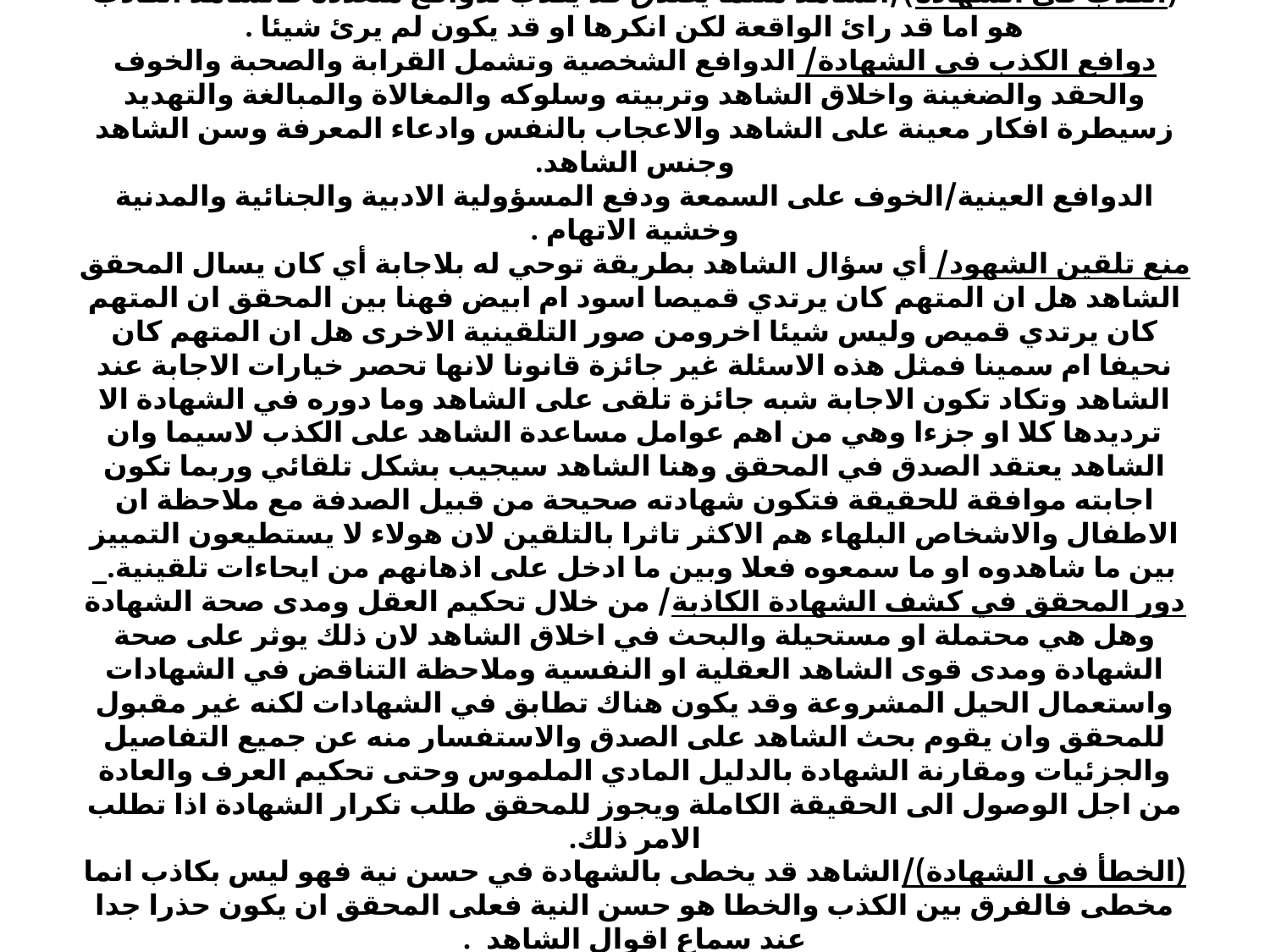

# (الكذب في الشهادة)/الشاهد مثلما يصدق قد يكذب لدوافع متعددة فالشاهد الكاذب هو اما قد رائ الواقعة لكن انكرها او قد يكون لم يرئ شيئا . دوافع الكذب في الشهادة/ الدوافع الشخصية وتشمل القرابة والصحبة والخوف والحقد والضغينة واخلاق الشاهد وتربيته وسلوكه والمغالاة والمبالغة والتهديد زسيطرة افكار معينة على الشاهد والاعجاب بالنفس وادعاء المعرفة وسن الشاهد وجنس الشاهد. الدوافع العينية/الخوف على السمعة ودفع المسؤولية الادبية والجنائية والمدنية وخشية الاتهام . منع تلقين الشهود/ أي سؤال الشاهد بطريقة توحي له بلاجابة أي كان يسال المحقق الشاهد هل ان المتهم كان يرتدي قميصا اسود ام ابيض فهنا بين المحقق ان المتهم كان يرتدي قميص وليس شيئا اخرومن صور التلقينية الاخرى هل ان المتهم كان نحيفا ام سمينا فمثل هذه الاسئلة غير جائزة قانونا لانها تحصر خيارات الاجابة عند الشاهد وتكاد تكون الاجابة شبه جائزة تلقى على الشاهد وما دوره في الشهادة الا ترديدها كلا او جزءا وهي من اهم عوامل مساعدة الشاهد على الكذب لاسيما وان الشاهد يعتقد الصدق في المحقق وهنا الشاهد سيجيب بشكل تلقائي وربما تكون اجابته موافقة للحقيقة فتكون شهادته صحيحة من قبيل الصدفة مع ملاحظة ان الاطفال والاشخاص البلهاء هم الاكثر تاثرا بالتلقين لان هولاء لا يستطيعون التمييز بين ما شاهدوه او ما سمعوه فعلا وبين ما ادخل على اذهانهم من ايحاءات تلقينية. دور المحقق في كشف الشهادة الكاذبة/ من خلال تحكيم العقل ومدى صحة الشهادة وهل هي محتملة او مستحيلة والبحث في اخلاق الشاهد لان ذلك يوثر على صحة الشهادة ومدى قوى الشاهد العقلية او النفسية وملاحظة التناقض في الشهادات واستعمال الحيل المشروعة وقد يكون هناك تطابق في الشهادات لكنه غير مقبول للمحقق وان يقوم بحث الشاهد على الصدق والاستفسار منه عن جميع التفاصيل والجزئيات ومقارنة الشهادة بالدليل المادي الملموس وحتى تحكيم العرف والعادة من اجل الوصول الى الحقيقة الكاملة ويجوز للمحقق طلب تكرار الشهادة اذا تطلب الامر ذلك. (الخطأ في الشهادة)/الشاهد قد يخطى بالشهادة في حسن نية فهو ليس بكاذب انما مخطى فالفرق بين الكذب والخطا هو حسن النية فعلى المحقق ان يكون حذرا جدا عند سماع اقوال الشاهد  .